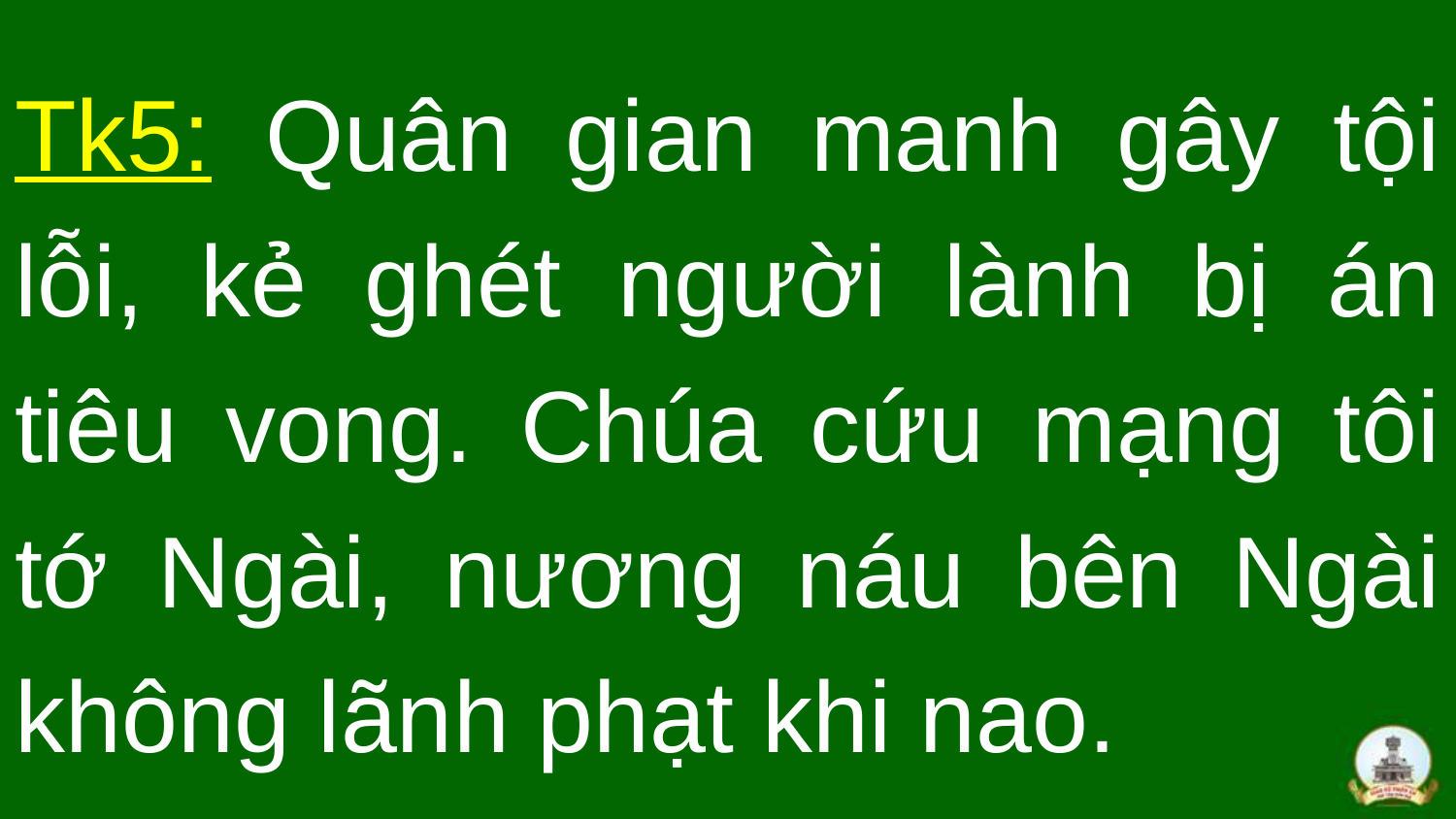

# Tk5: Quân gian manh gây tội lỗi, kẻ ghét người lành bị án tiêu vong. Chúa cứu mạng tôi tớ Ngài, nương náu bên Ngài không lãnh phạt khi nao.